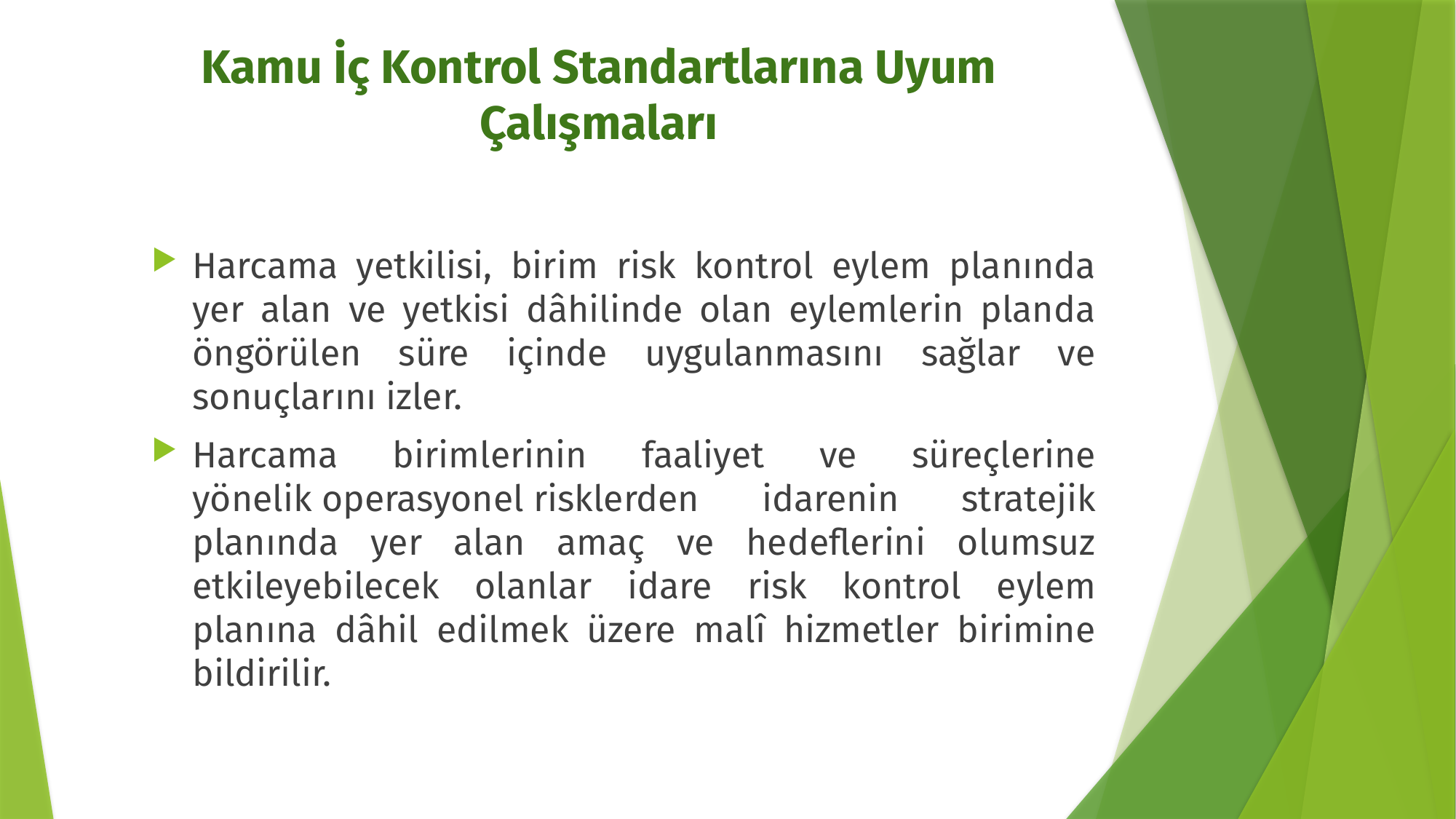

# Kamu İç Kontrol Standartlarına Uyum Çalışmaları
Harcama yetkilisi, birim risk kontrol eylem planında yer alan ve yetkisi dâhilinde olan eylemlerin planda öngörülen süre içinde uygulanmasını sağlar ve sonuçlarını izler.
Harcama birimlerinin faaliyet ve süreçlerine yönelik operasyonel risklerden idarenin stratejik planında yer alan amaç ve hedeflerini olumsuz etkileyebilecek olanlar idare risk kontrol eylem planına dâhil edilmek üzere malî hizmetler birimine bildirilir.